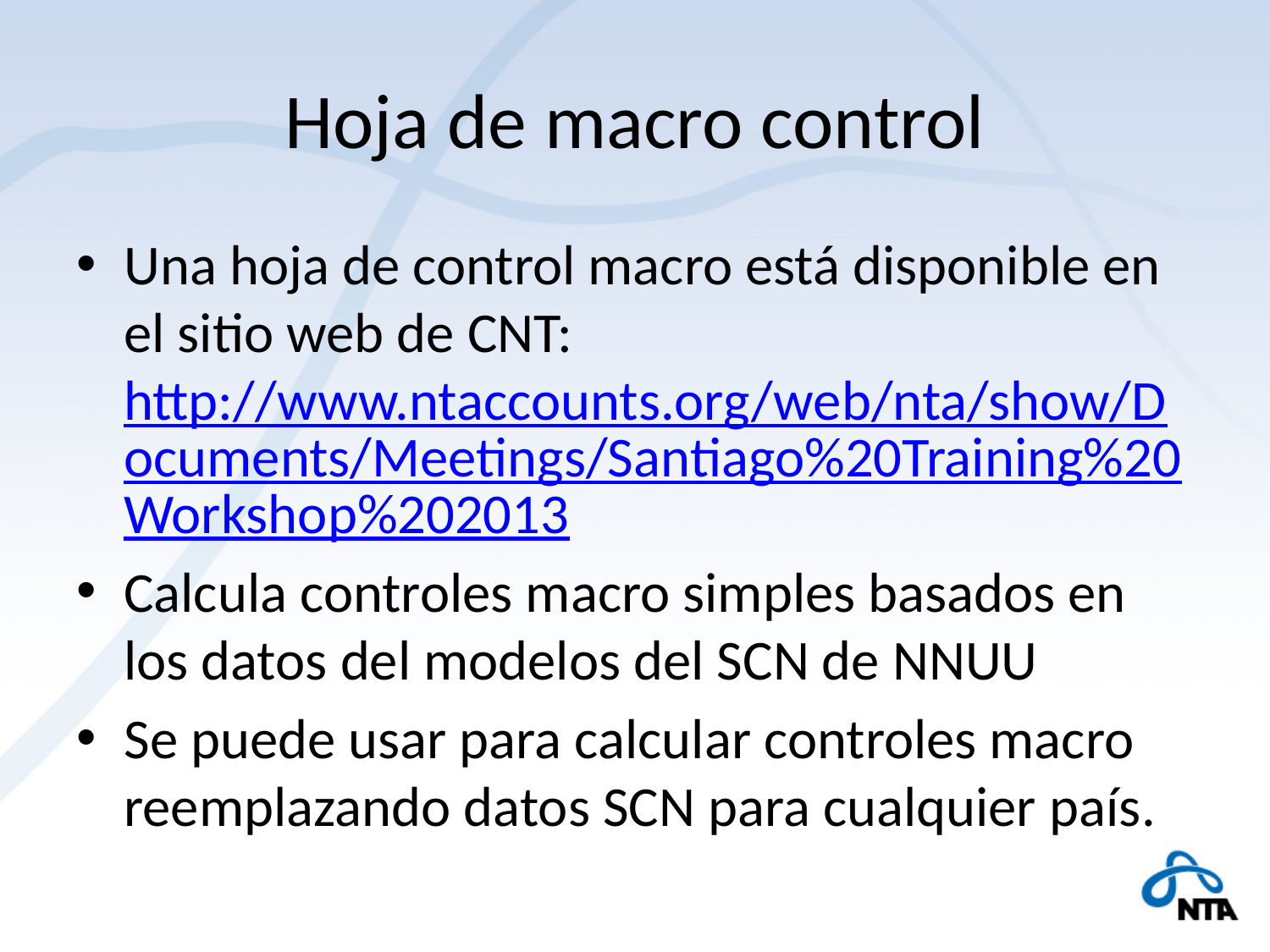

# Hoja de macro control
Una hoja de control macro está disponible en el sitio web de CNT: http://www.ntaccounts.org/web/nta/show/Documents/Meetings/Santiago%20Training%20Workshop%202013
Calcula controles macro simples basados en los datos del modelos del SCN de NNUU
Se puede usar para calcular controles macro reemplazando datos SCN para cualquier país.